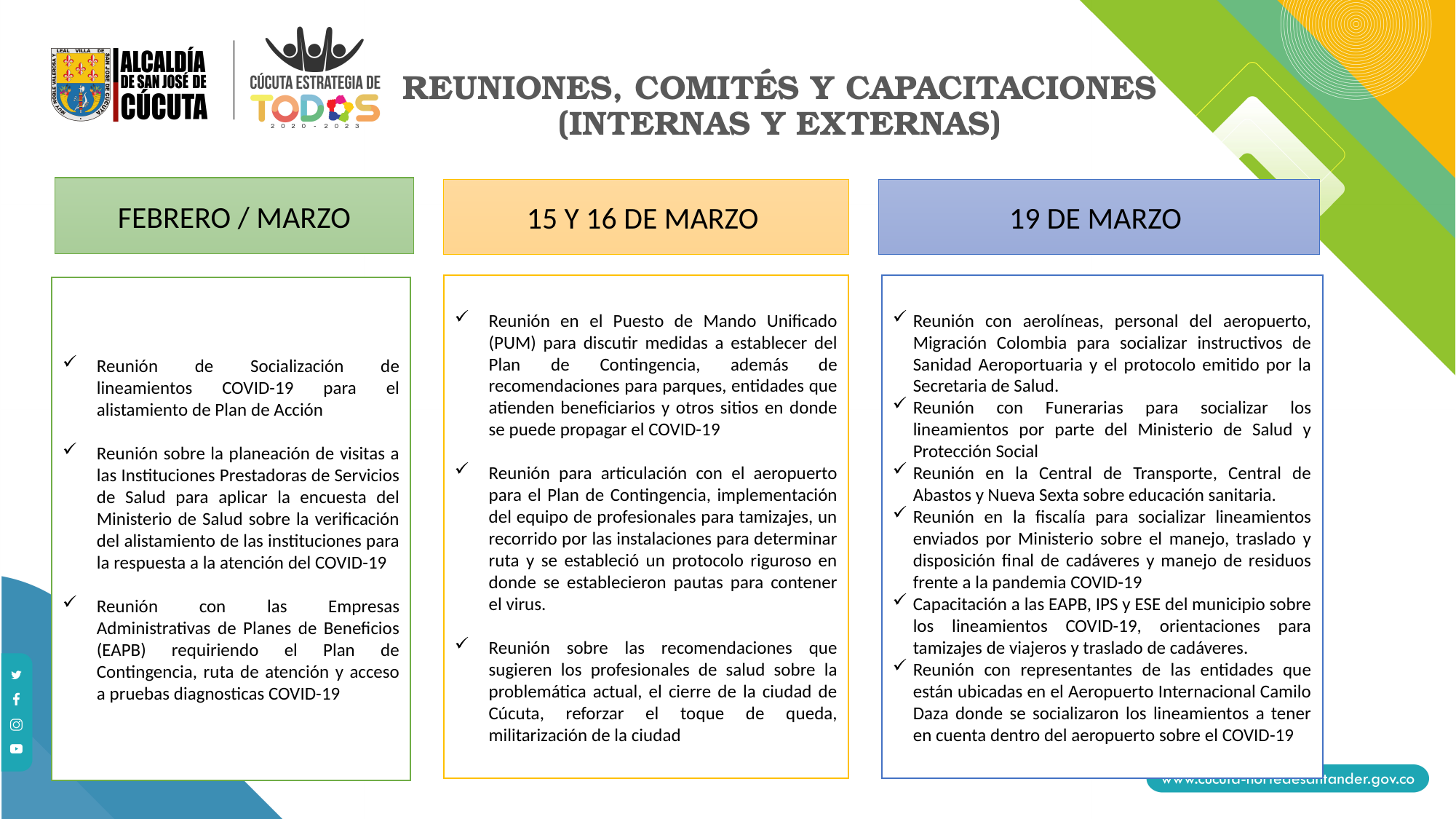

REUNIONES, COMITÉS Y CAPACITACIONES (INTERNAS Y EXTERNAS)
FEBRERO / MARZO
15 Y 16 DE MARZO
19 DE MARZO
Reunión en el Puesto de Mando Unificado (PUM) para discutir medidas a establecer del Plan de Contingencia, además de recomendaciones para parques, entidades que atienden beneficiarios y otros sitios en donde se puede propagar el COVID-19

Reunión para articulación con el aeropuerto para el Plan de Contingencia, implementación del equipo de profesionales para tamizajes, un recorrido por las instalaciones para determinar ruta y se estableció un protocolo riguroso en donde se establecieron pautas para contener el virus.

Reunión sobre las recomendaciones que sugieren los profesionales de salud sobre la problemática actual, el cierre de la ciudad de Cúcuta, reforzar el toque de queda, militarización de la ciudad
Reunión con aerolíneas, personal del aeropuerto, Migración Colombia para socializar instructivos de Sanidad Aeroportuaria y el protocolo emitido por la Secretaria de Salud.
Reunión con Funerarias para socializar los lineamientos por parte del Ministerio de Salud y Protección Social
Reunión en la Central de Transporte, Central de Abastos y Nueva Sexta sobre educación sanitaria.
Reunión en la fiscalía para socializar lineamientos enviados por Ministerio sobre el manejo, traslado y disposición final de cadáveres y manejo de residuos frente a la pandemia COVID-19
Capacitación a las EAPB, IPS y ESE del municipio sobre los lineamientos COVID-19, orientaciones para tamizajes de viajeros y traslado de cadáveres.
Reunión con representantes de las entidades que están ubicadas en el Aeropuerto Internacional Camilo Daza donde se socializaron los lineamientos a tener en cuenta dentro del aeropuerto sobre el COVID-19
Reunión de Socialización de lineamientos COVID-19 para el alistamiento de Plan de Acción

Reunión sobre la planeación de visitas a las Instituciones Prestadoras de Servicios de Salud para aplicar la encuesta del Ministerio de Salud sobre la verificación del alistamiento de las instituciones para la respuesta a la atención del COVID-19

Reunión con las Empresas Administrativas de Planes de Beneficios (EAPB) requiriendo el Plan de Contingencia, ruta de atención y acceso a pruebas diagnosticas COVID-19